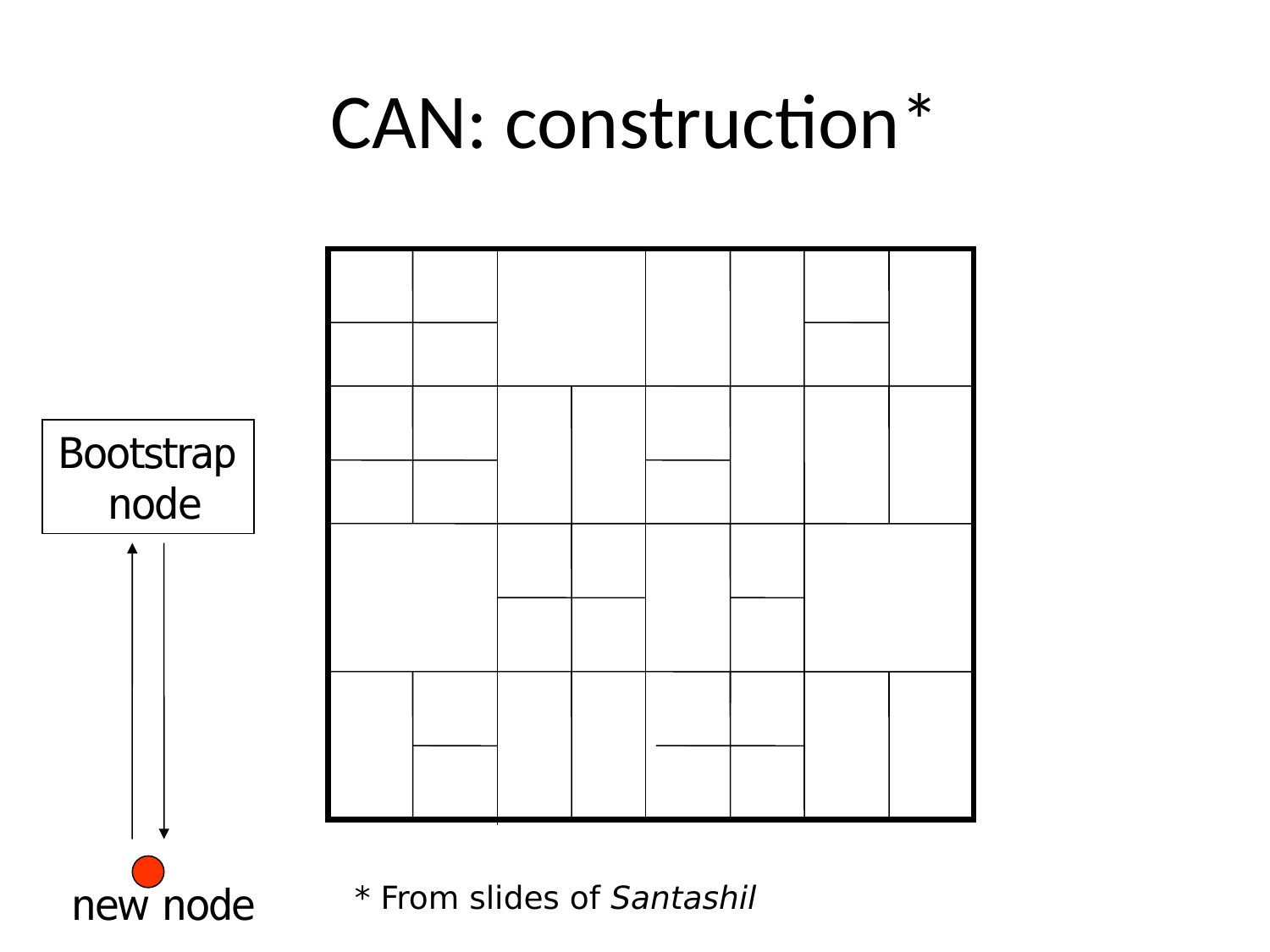

# CAN: construction*

Bootstrap
 node

new node
* From slides of Santashil